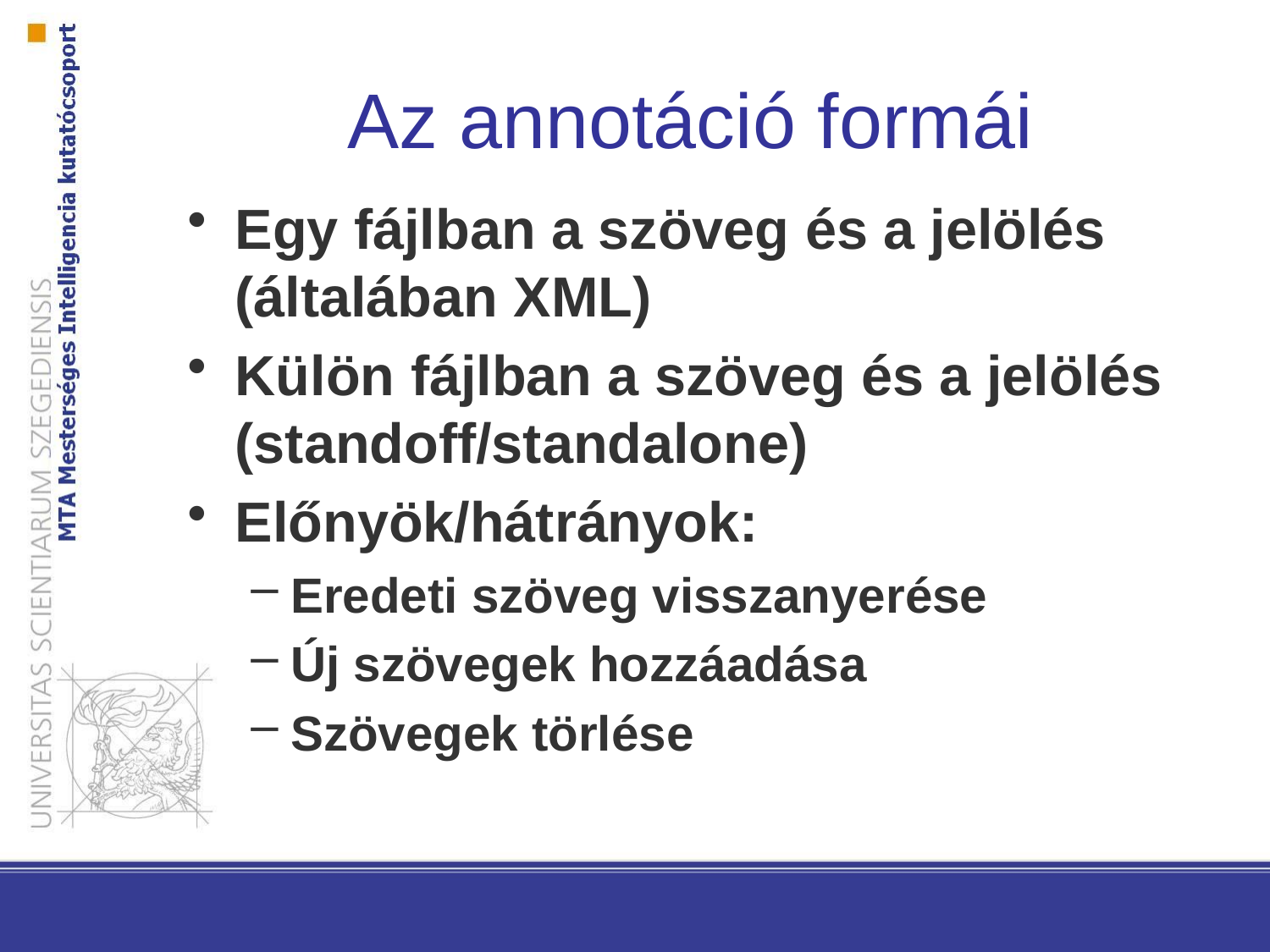

Az annotáció formái
Egy fájlban a szöveg és a jelölés (általában XML)
Külön fájlban a szöveg és a jelölés (standoff/standalone)
Előnyök/hátrányok:
Eredeti szöveg visszanyerése
Új szövegek hozzáadása
Szövegek törlése